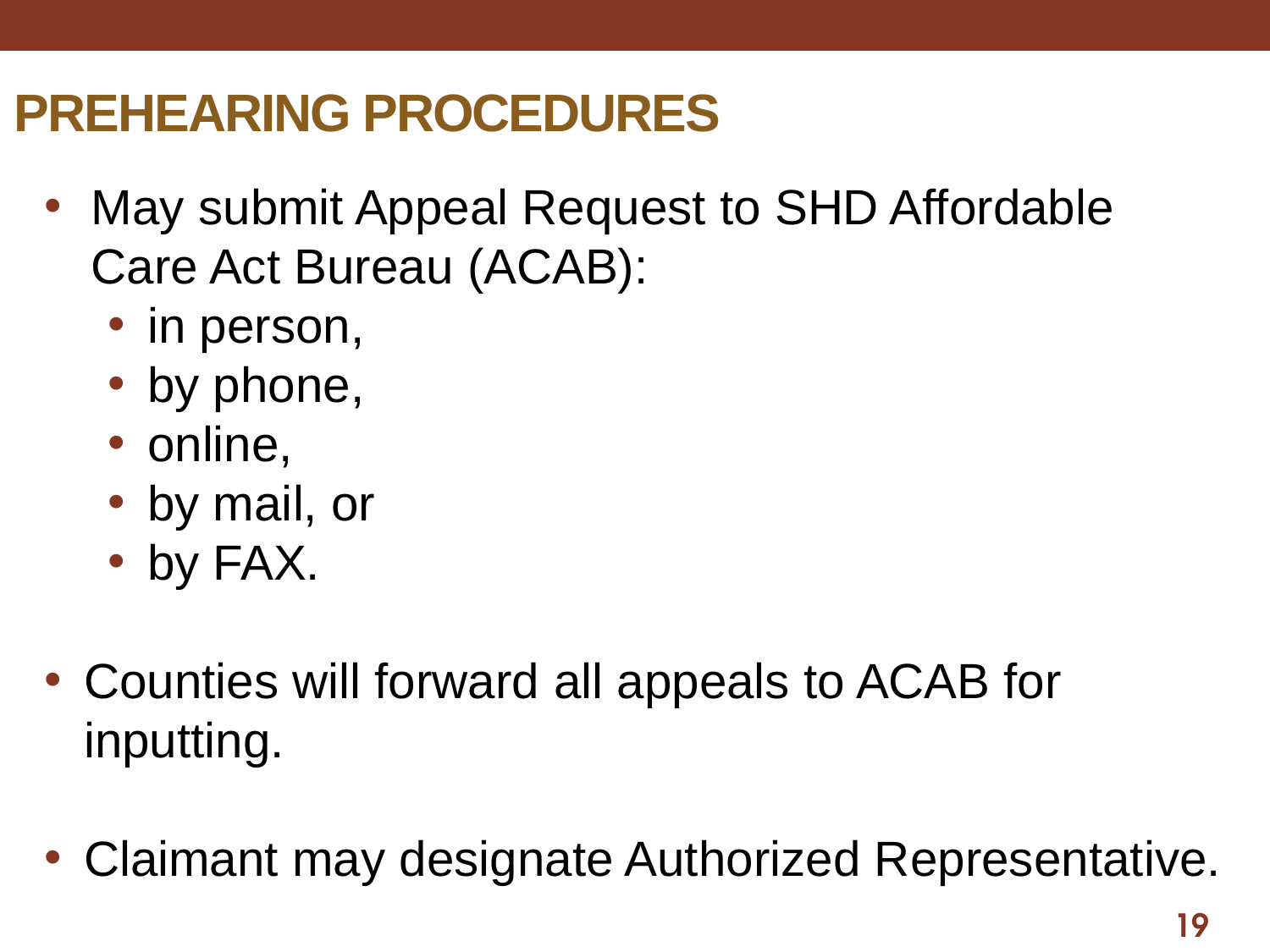

PREHEARING PROCEDURES
May submit Appeal Request to SHD Affordable Care Act Bureau (ACAB):
in person,
by phone,
online,
by mail, or
by FAX.

Counties will forward all appeals to ACAB for inputting.

Claimant may designate Authorized Representative.
19